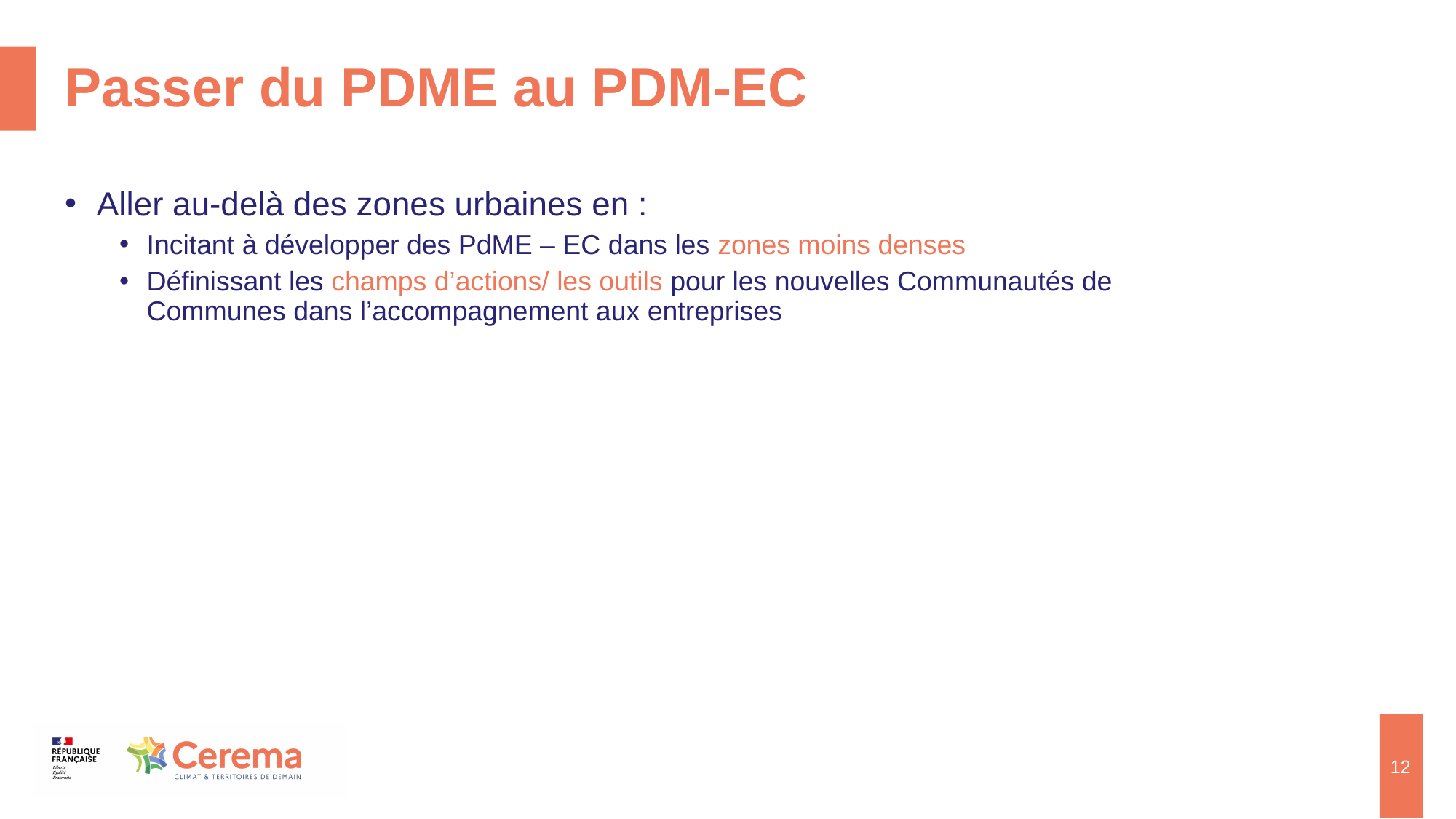

# Passer du PDME au PDM-EC

Aller au-delà des zones urbaines en :
Incitant à développer des PdME – EC dans les zones moins denses
Définissant les champs d’actions/ les outils pour les nouvelles Communautés de Communes dans l’accompagnement aux entreprises

12